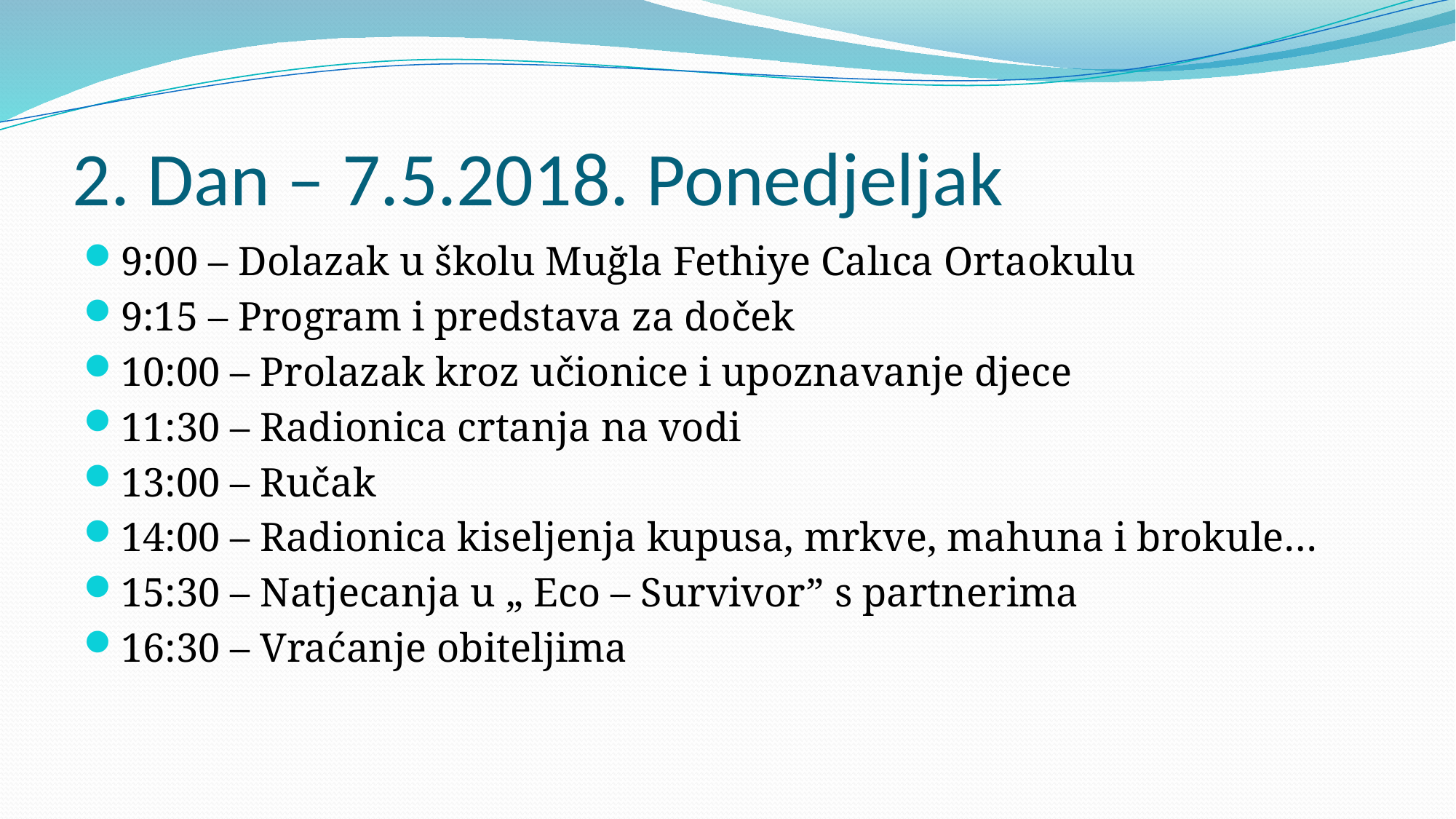

# 2. Dan – 7.5.2018. Ponedjeljak
9:00 – Dolazak u školu Muğla Fethiye Calıca Ortaokulu
9:15 – Program i predstava za doček
10:00 – Prolazak kroz učionice i upoznavanje djece
11:30 – Radionica crtanja na vodi
13:00 – Ručak
14:00 – Radionica kiseljenja kupusa, mrkve, mahuna i brokule…
15:30 – Natjecanja u „ Eco – Survivor” s partnerima
16:30 – Vraćanje obiteljima